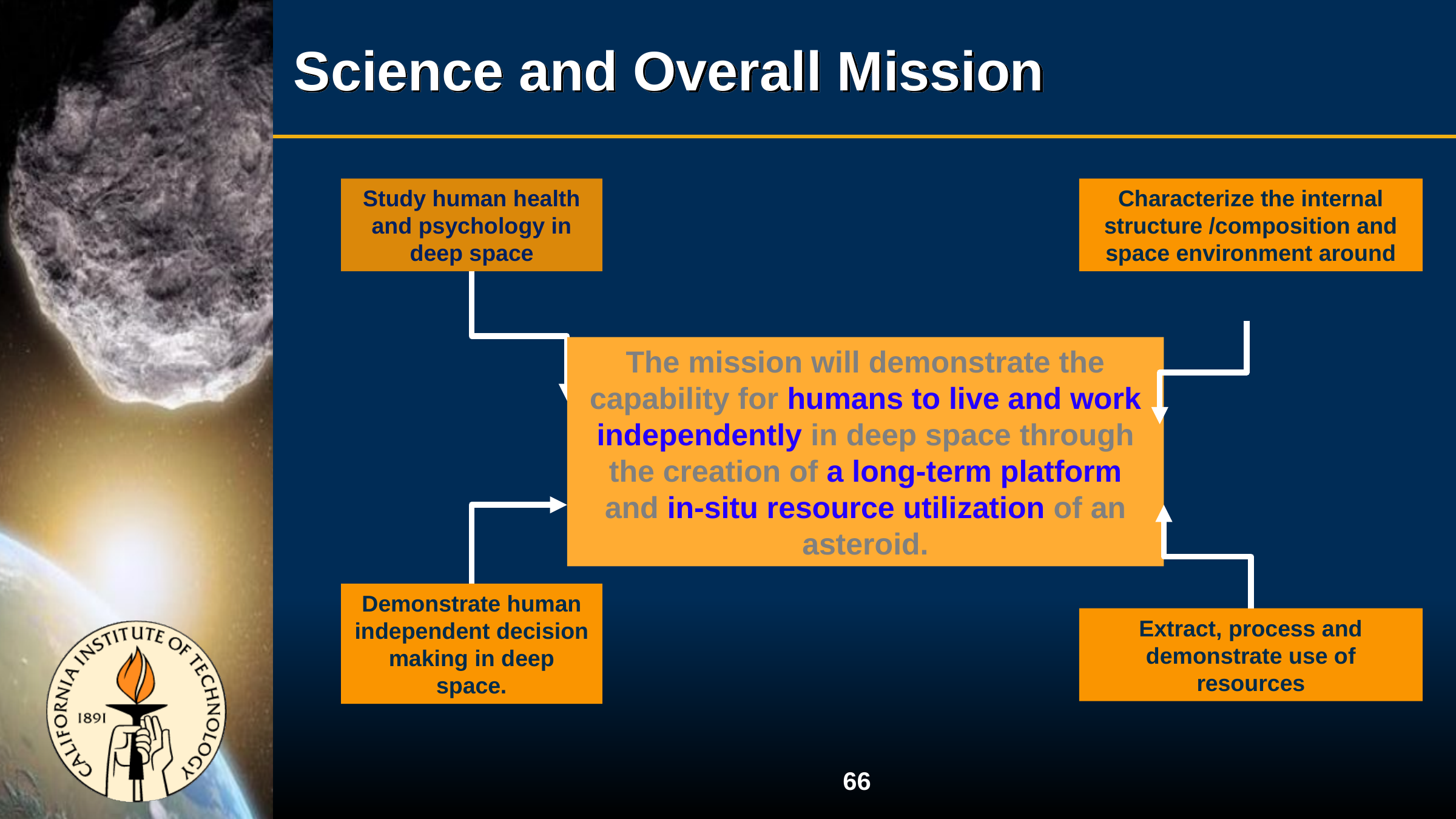

# Science and Overall Mission
Study human health and psychology in deep space
Characterize the internal structure /composition and space environment around
The mission will demonstrate the capability for humans to live and work independently in deep space through the creation of a long-term platform and in-situ resource utilization of an asteroid.
Demonstrate human independent decision making in deep space.
Extract, process and demonstrate use of resources
66